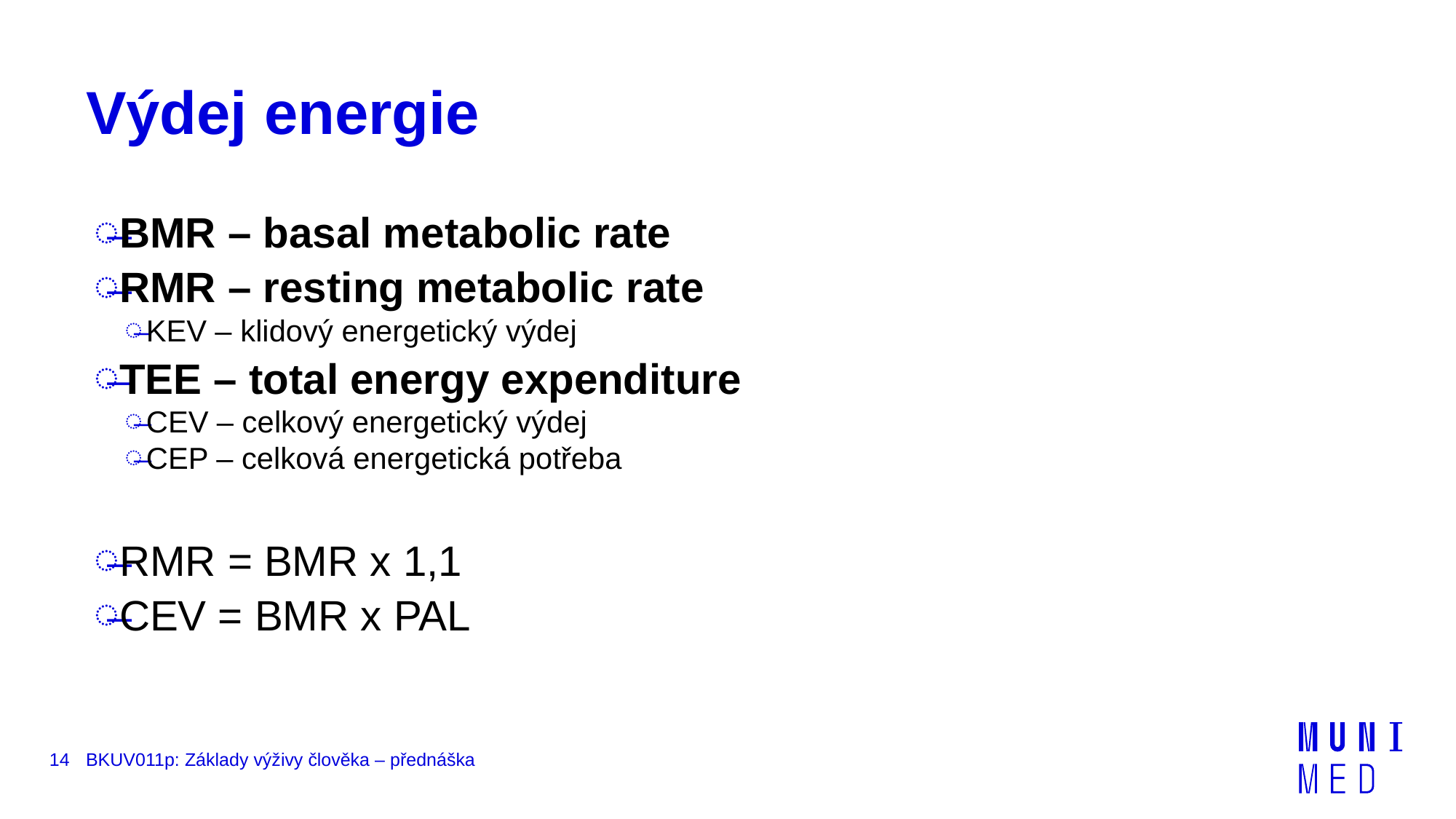

# Výdej energie
BMR – basal metabolic rate
RMR – resting metabolic rate
KEV – klidový energetický výdej
TEE – total energy expenditure
CEV – celkový energetický výdej
CEP – celková energetická potřeba

RMR = BMR x 1,1
CEV = BMR x PAL
14
BKUV011p: Základy výživy člověka – přednáška